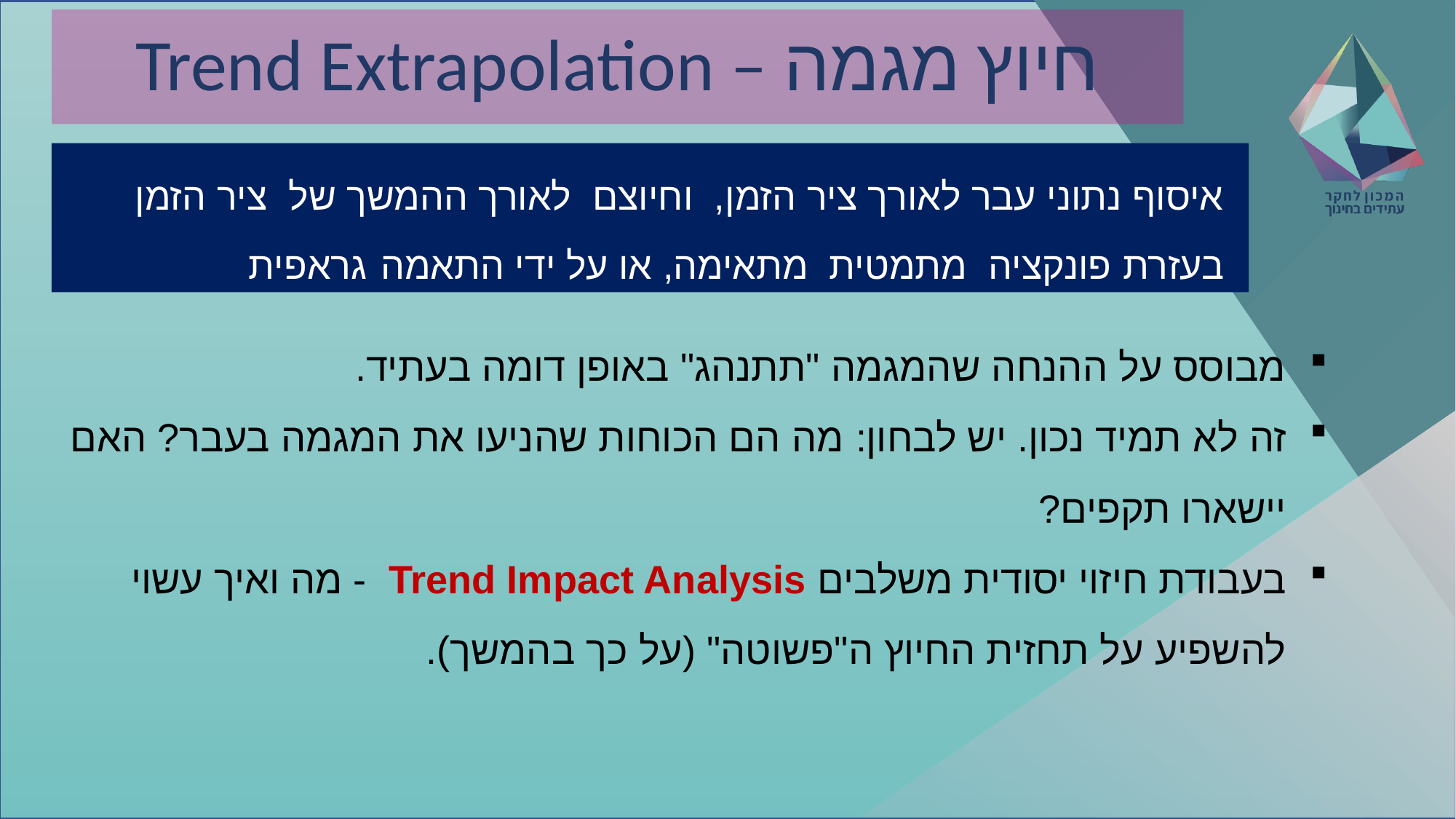

# חיוץ מגמה – Trend Extrapolation
איסוף נתוני עבר לאורך ציר הזמן,  וחיוצם  לאורך ההמשך של  ציר הזמן בעזרת פונקציה  מתמטית  מתאימה, או על ידי התאמה גראפית
מבוסס על ההנחה שהמגמה "תתנהג" באופן דומה בעתיד.
זה לא תמיד נכון. יש לבחון: מה הם הכוחות שהניעו את המגמה בעבר? האם יישארו תקפים?
בעבודת חיזוי יסודית משלבים Trend Impact Analysis  - מה ואיך עשוי להשפיע על תחזית החיוץ ה"פשוטה" (על כך בהמשך).
2